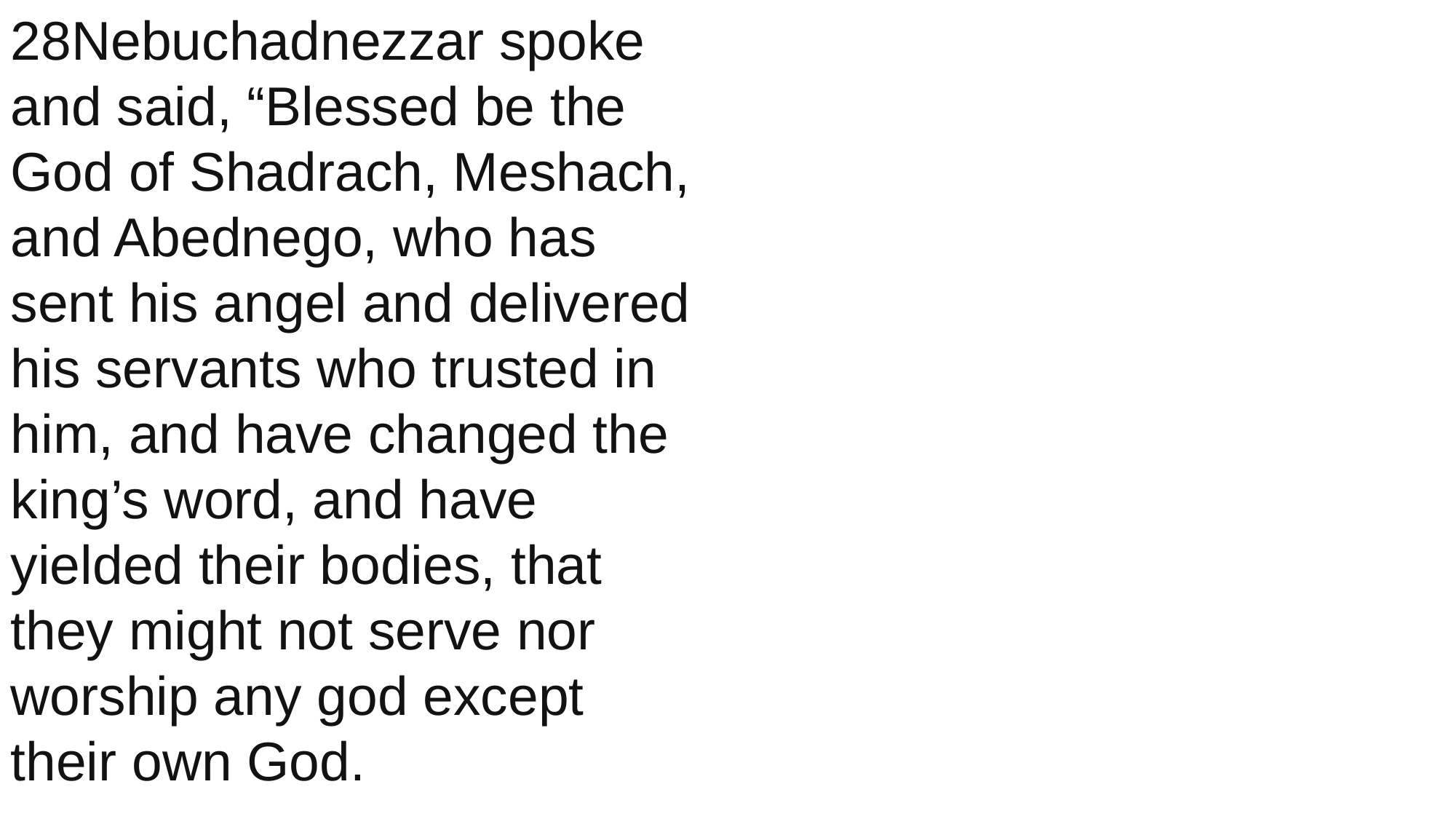

28Nebuchadnezzar spoke and said, “Blessed be the God of Shadrach, Meshach, and Abednego, who has sent his angel and delivered his servants who trusted in him, and have changed the king’s word, and have yielded their bodies, that they might not serve nor worship any god except their own God.
 John